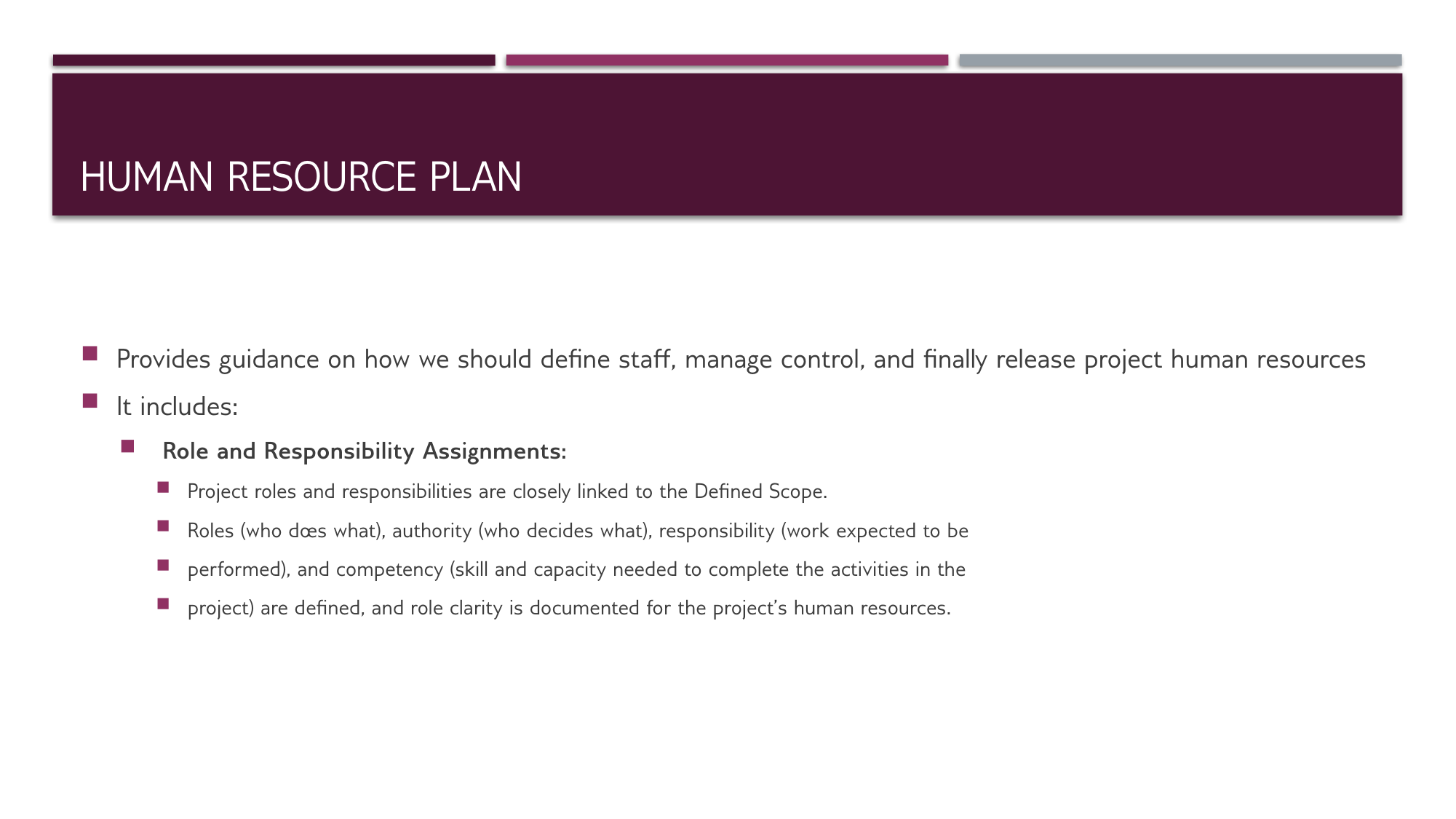

# Human resource plan
Provides guidance on how we should define staff, manage control, and finally release project human resources
It includes:
 Role and Responsibility Assignments:
Project roles and responsibilities are closely linked to the Defined Scope.
Roles (who does what), authority (who decides what), responsibility (work expected to be
performed), and competency (skill and capacity needed to complete the activities in the
project) are defined, and role clarity is documented for the project’s human resources.